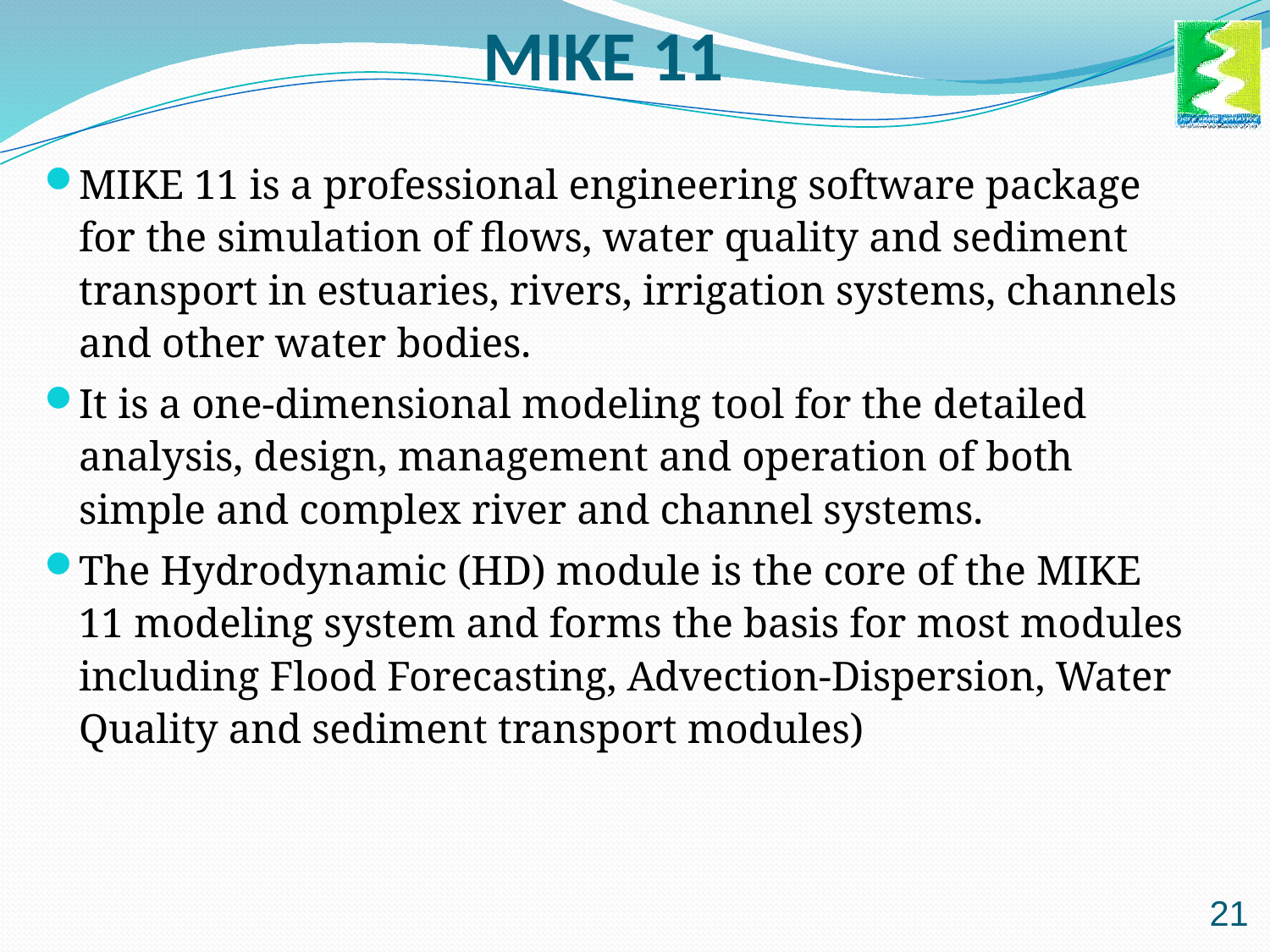

# MIKE 11
MIKE 11 is a professional engineering software package for the simulation of flows, water quality and sediment transport in estuaries, rivers, irrigation systems, channels and other water bodies.
It is a one-dimensional modeling tool for the detailed analysis, design, management and operation of both simple and complex river and channel systems.
The Hydrodynamic (HD) module is the core of the MIKE 11 modeling system and forms the basis for most modules including Flood Forecasting, Advection-Dispersion, Water Quality and sediment transport modules)

21